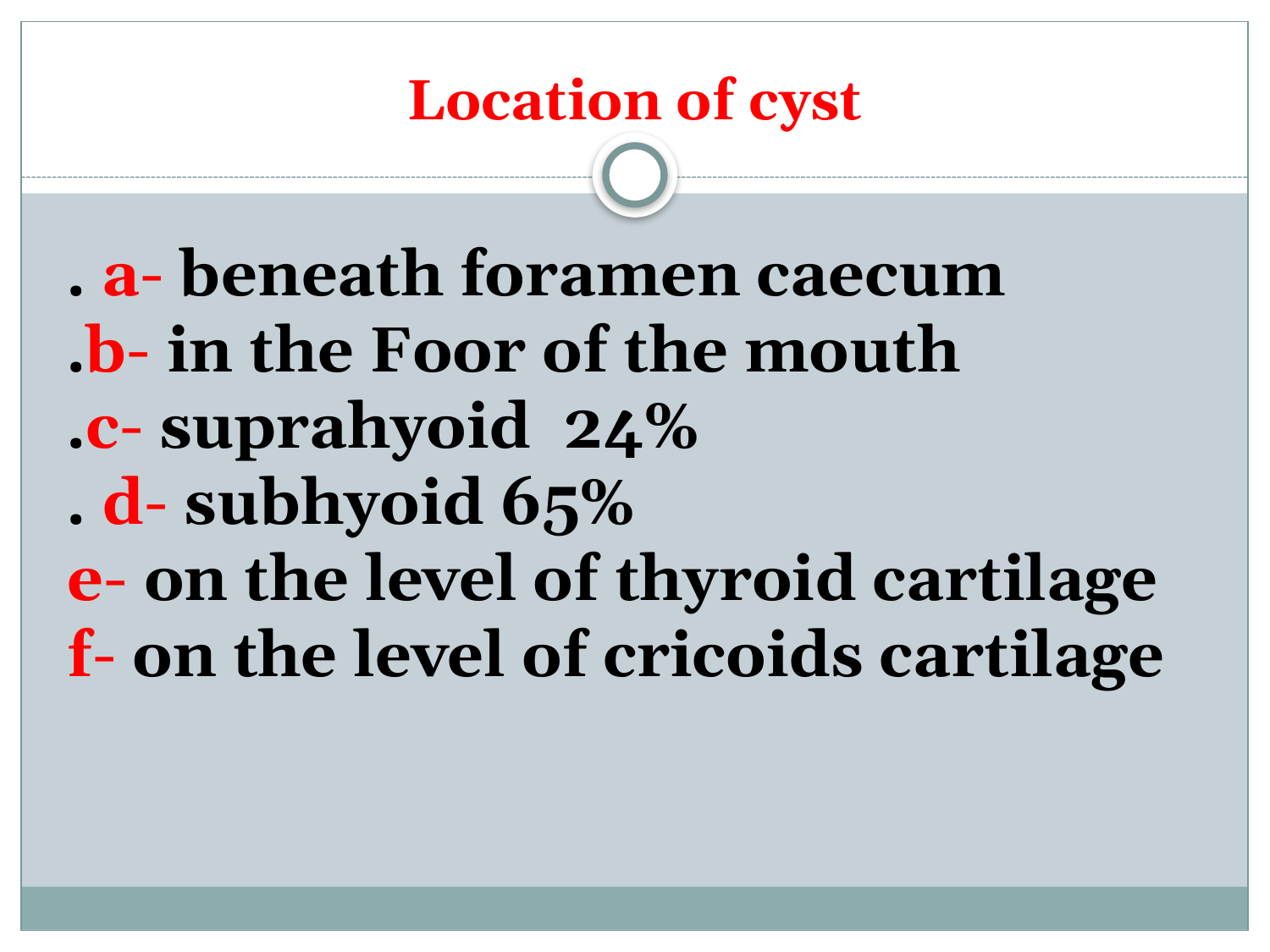

# Location of cyst

a- beneath foramen caecum .
b- in the Foor of the mouth.
 c- suprahyoid  24%.
d- subhyoid 65% .
e- on the level of thyroid cartilage  f- on the level of cricoids cartilage